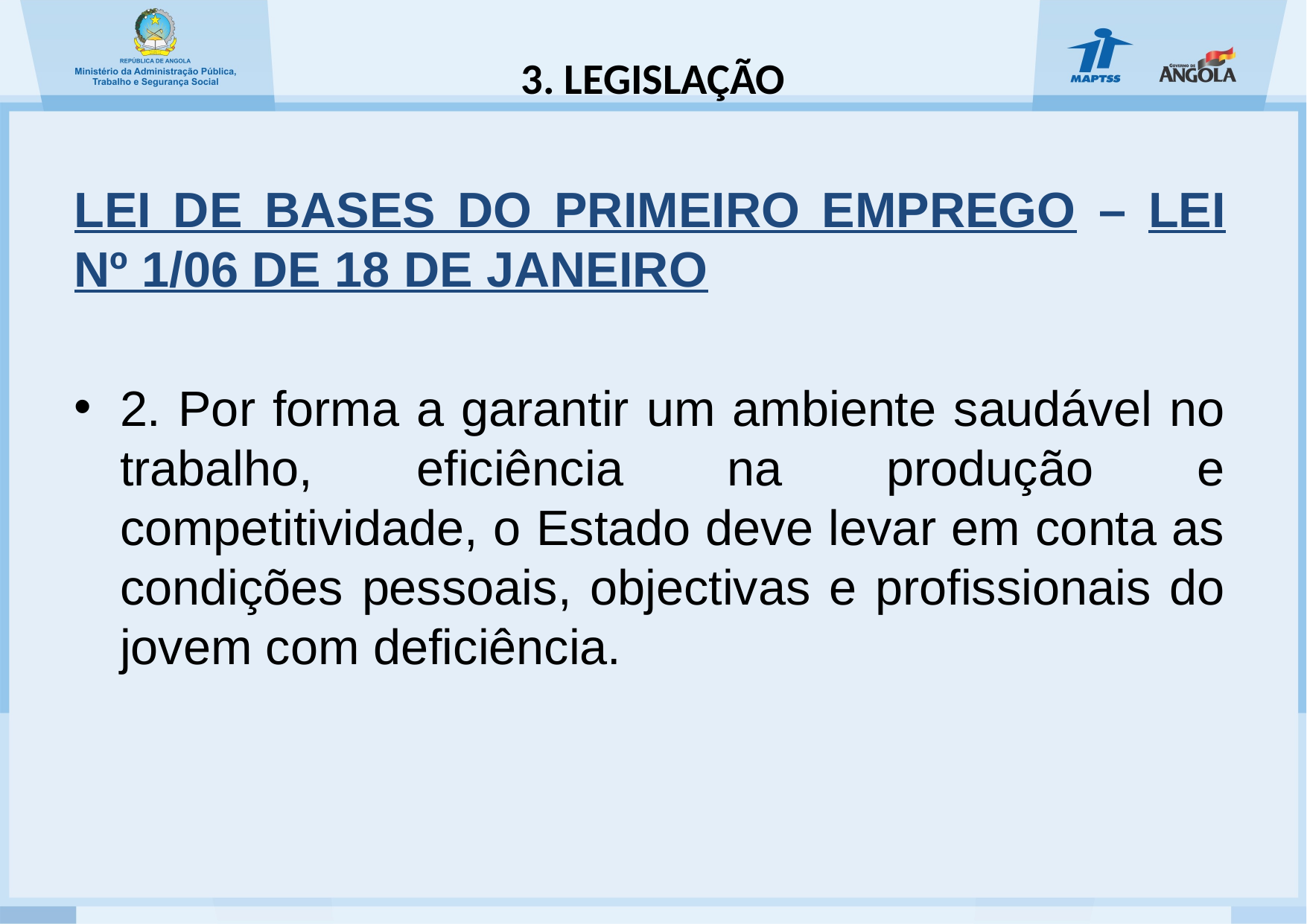

# 3. LEGISLAÇÃO
LEI DE BASES DO PRIMEIRO EMPREGO – LEI Nº 1/06 DE 18 DE JANEIRO

2. Por forma a garantir um ambiente saudável no trabalho, eficiência na produção e competitividade, o Estado deve levar em conta as condições pessoais, objectivas e profissionais do jovem com deficiência.